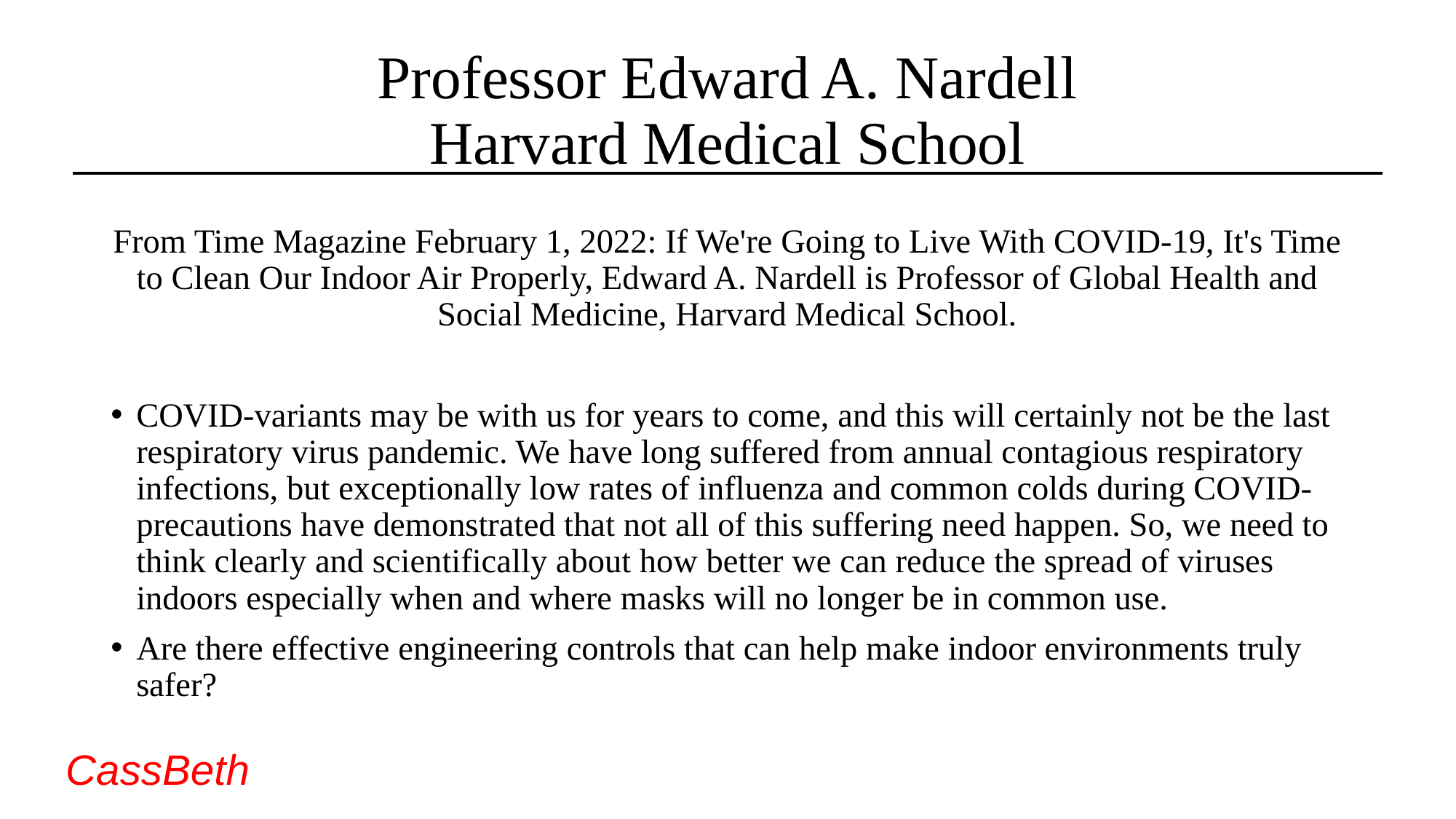

# Professor Edward A. Nardell Harvard Medical School
From Time Magazine February 1, 2022: If We're Going to Live With COVID-19, It's Time to Clean Our Indoor Air Properly, Edward A. Nardell is Professor of Global Health and Social Medicine, Harvard Medical School.

COVID-variants may be with us for years to come, and this will certainly not be the last respiratory virus pandemic. We have long suffered from annual contagious respiratory infections, but exceptionally low rates of influenza and common colds during COVID-precautions have demonstrated that not all of this suffering need happen. So, we need to think clearly and scientifically about how better we can reduce the spread of viruses indoors especially when and where masks will no longer be in common use.
Are there effective engineering controls that can help make indoor environments truly safer?